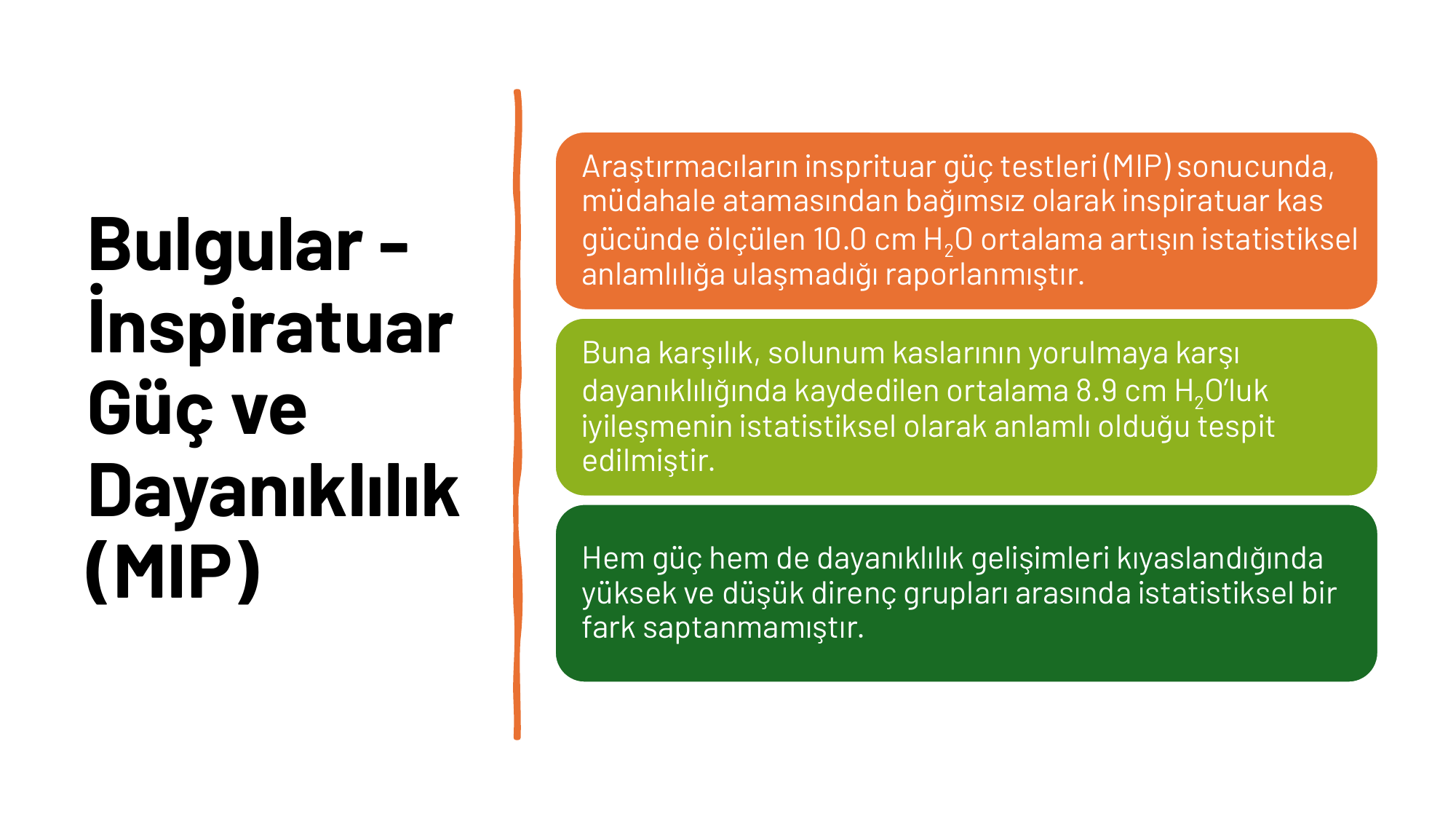

Araştırmacıların insprituar güç testleri (MIP) sonucunda, müdahale atamasından bağımsız olarak inspiratuar kas gücünde ölçülen 10.0 cm H2O ortalama artışın istatistiksel anlamlılığa ulaşmadığı raporlanmıştır.
Buna karşılık, solunum kaslarının yorulmaya karşı dayanıklılığında kaydedilen ortalama 8.9 cm H2O’luk iyileşmenin istatistiksel olarak anlamlı olduğu tespit edilmiştir.
Hem güç hem de dayanıklılık gelişimleri kıyaslandığında yüksek ve düşük direnç grupları arasında istatistiksel bir fark saptanmamıştır.
# Bulgular - İnspiratuar Güç ve Dayanıklılık (MIP)